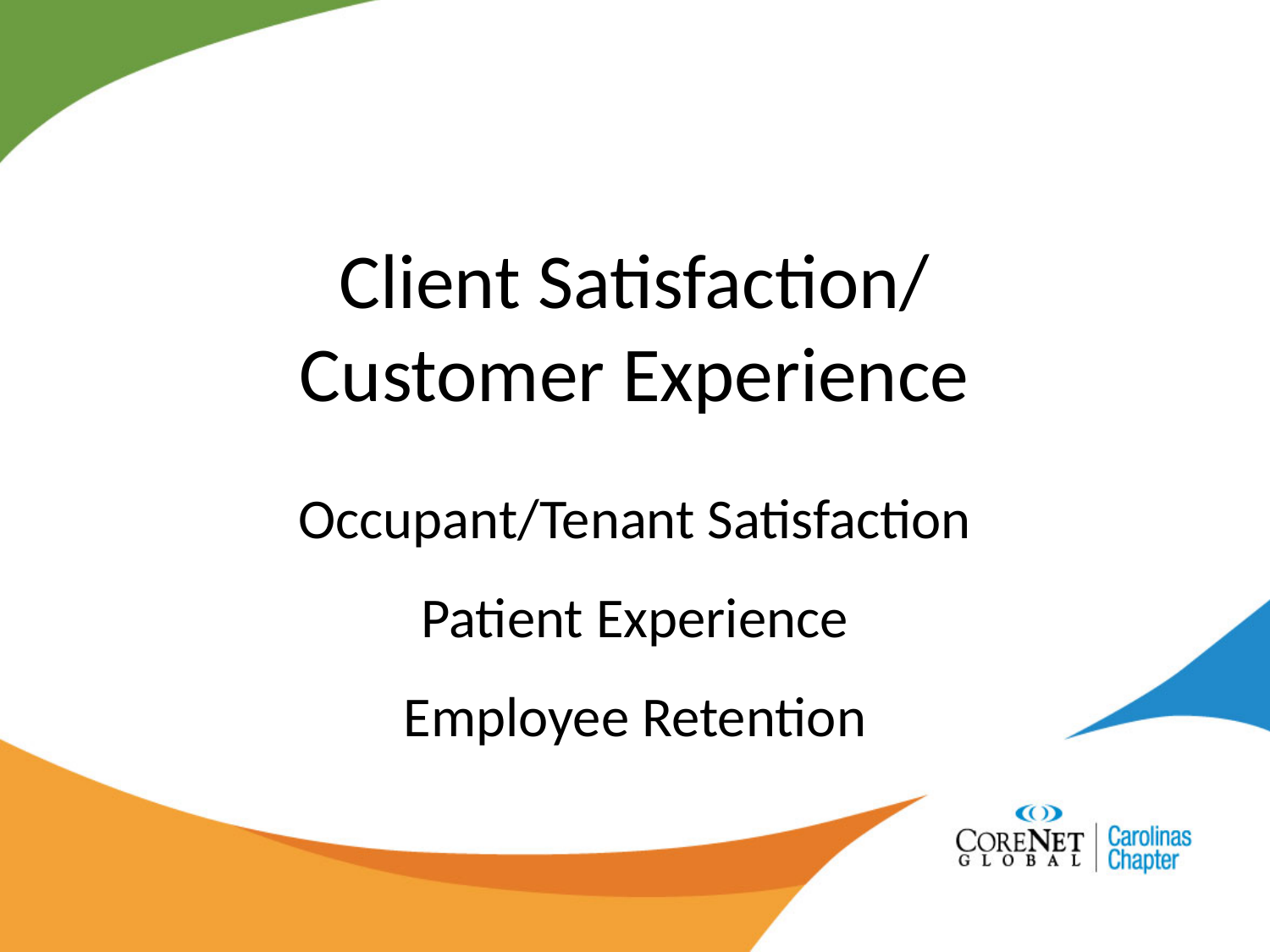

# Client Satisfaction/ Customer Experience
Occupant/Tenant Satisfaction

Patient Experience

Employee Retention